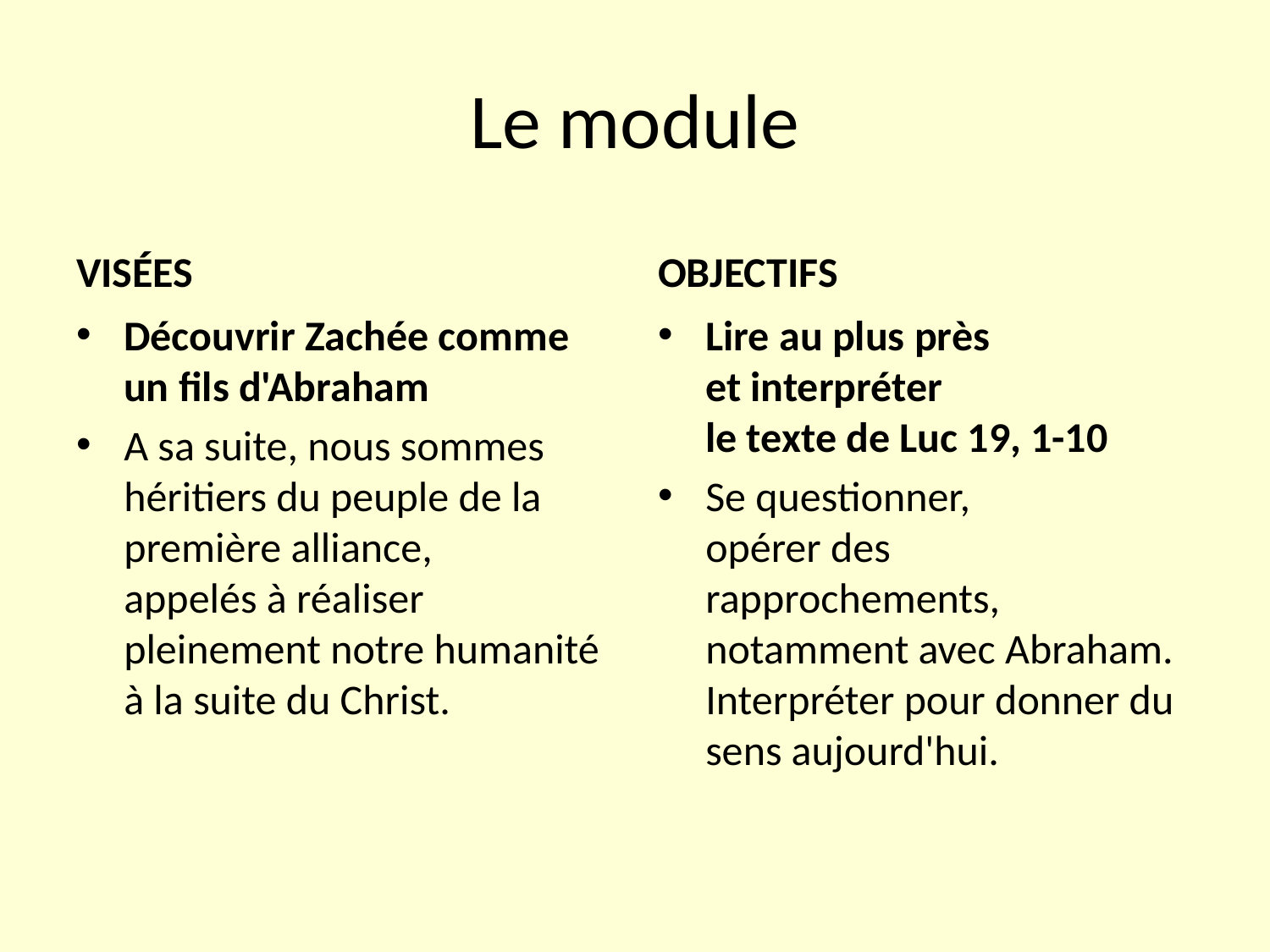

# Le module
VISÉES
OBJECTIFS
Découvrir Zachée comme un fils d'Abraham
A sa suite, nous sommes héritiers du peuple de la première alliance,
appelés à réaliser pleinement notre humanité à la suite du Christ.

Lire au plus près
et interpréter
le texte de Luc 19, 1-10
Se questionner,
opérer des rapprochements,
notamment avec Abraham. 
Interpréter pour donner du sens aujourd'hui.